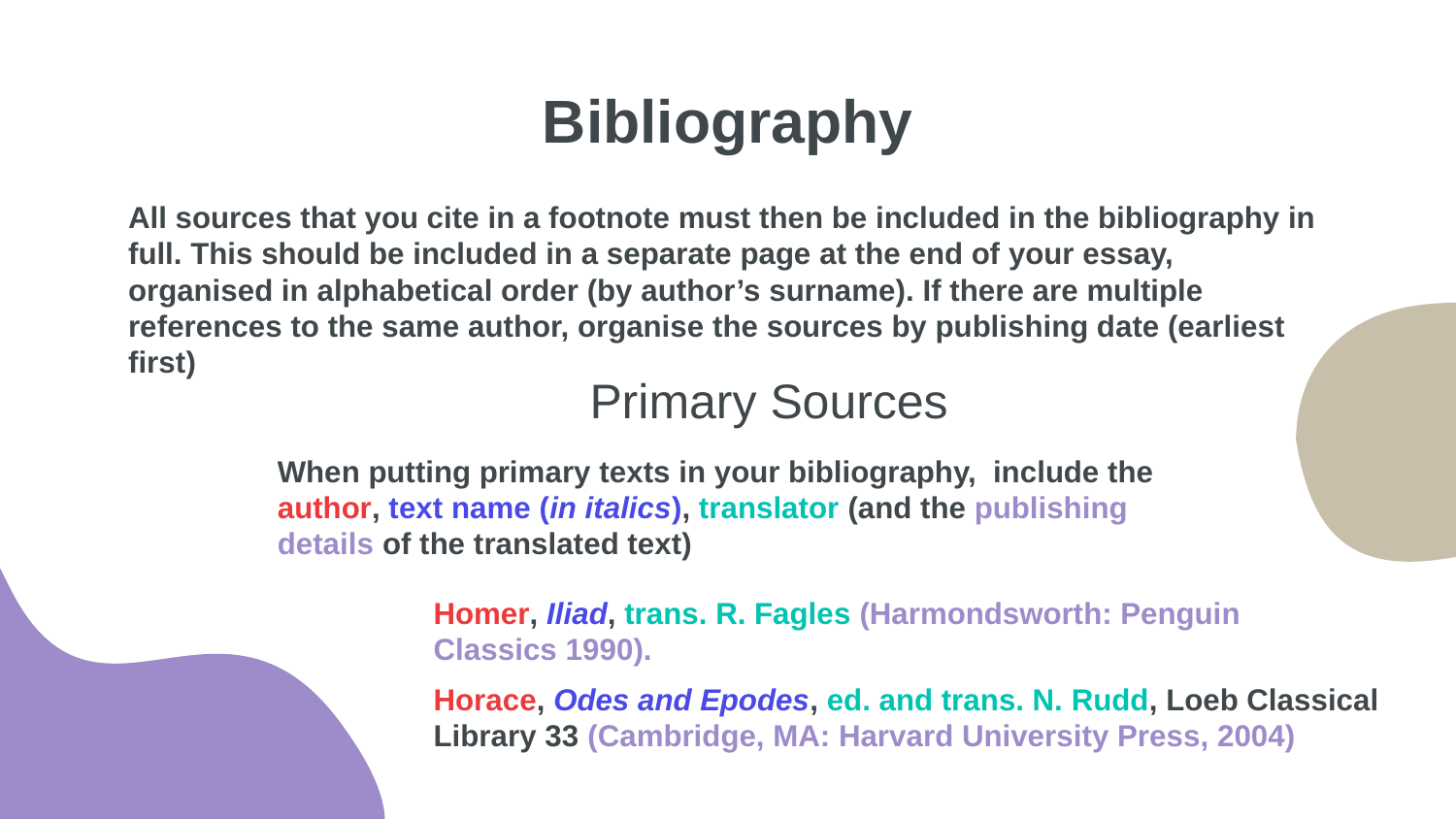

# Bibliography
All sources that you cite in a footnote must then be included in the bibliography in full. This should be included in a separate page at the end of your essay, organised in alphabetical order (by author’s surname). If there are multiple references to the same author, organise the sources by publishing date (earliest first)
Primary Sources
When putting primary texts in your bibliography,  include the author, text name (in italics), translator (and the publishing details of the translated text)
Homer, Iliad, trans. R. Fagles (Harmondsworth: Penguin Classics 1990).
Horace, Odes and Epodes, ed. and trans. N. Rudd, Loeb Classical Library 33 (Cambridge, MA: Harvard University Press, 2004)